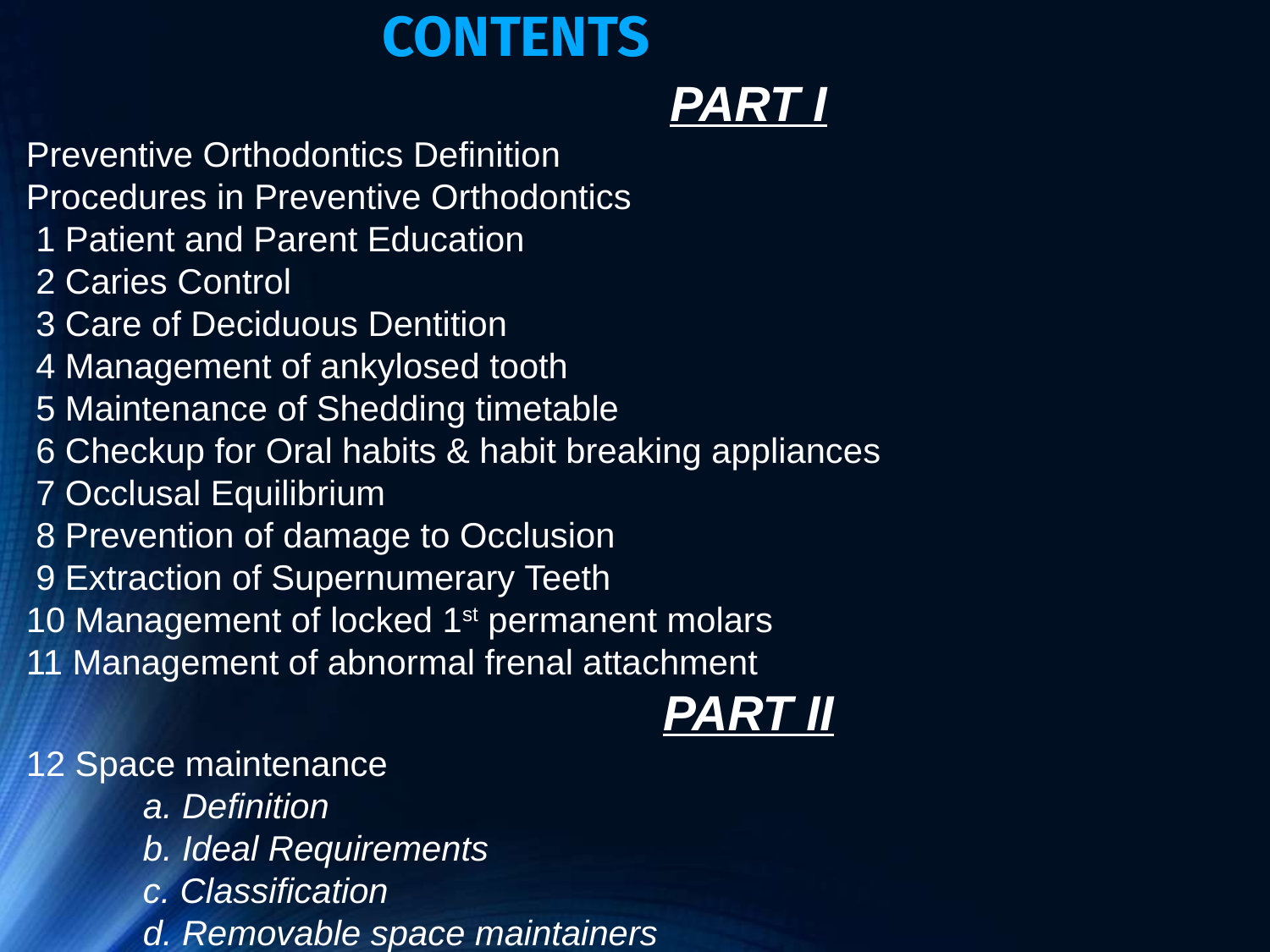

# CONTENTS
PART I
Preventive Orthodontics Definition
Procedures in Preventive Orthodontics
 1 Patient and Parent Education
 2 Caries Control
 3 Care of Deciduous Dentition
 4 Management of ankylosed tooth
 5 Maintenance of Shedding timetable
 6 Checkup for Oral habits & habit breaking appliances
 7 Occlusal Equilibrium
 8 Prevention of damage to Occlusion
 9 Extraction of Supernumerary Teeth
10 Management of locked 1st permanent molars
11 Management of abnormal frenal attachment
PART II
12 Space maintenance
            a. Definition
            b. Ideal Requirements
            c. Classification
            d. Removable space maintainers